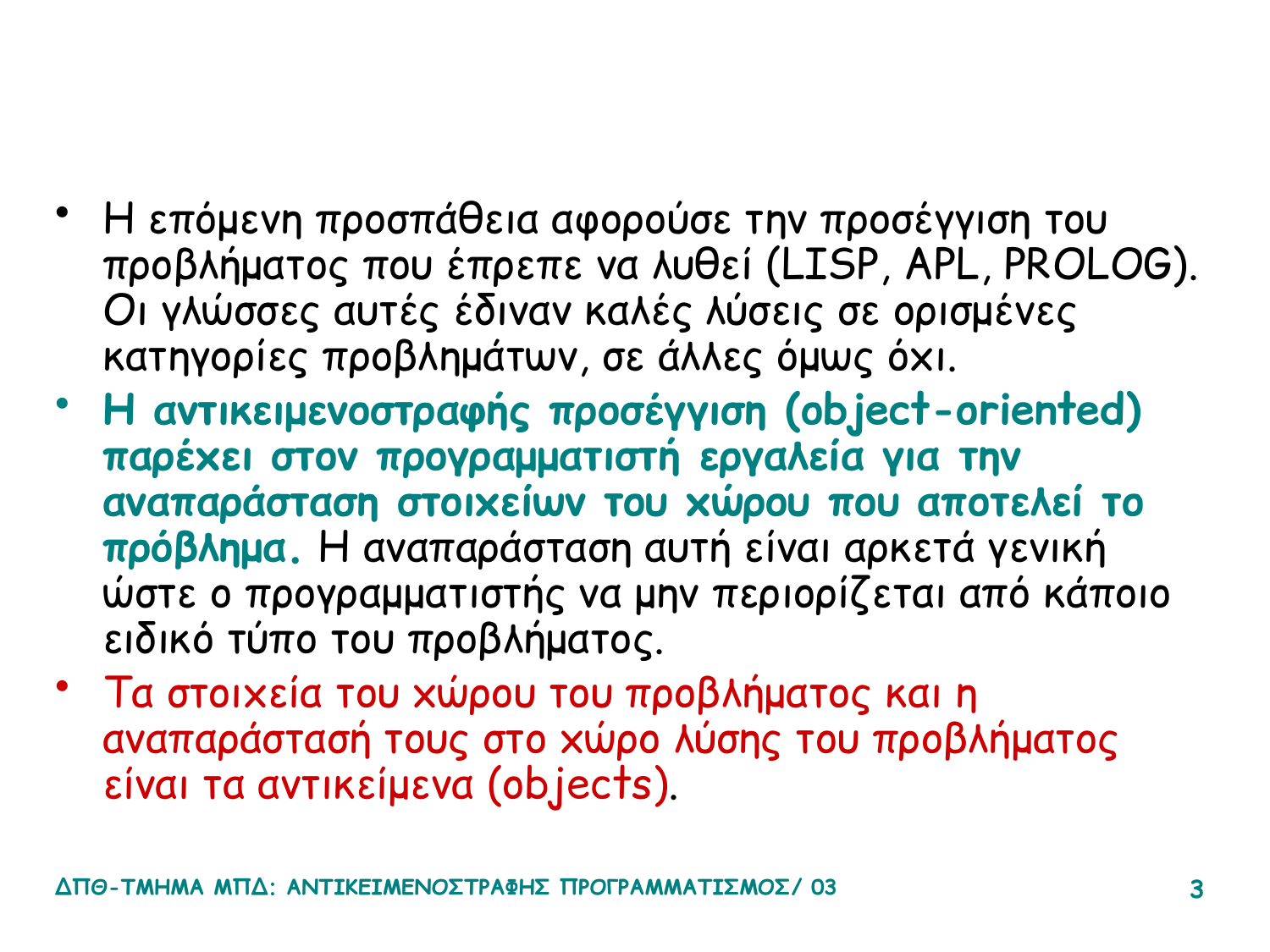

#
Η επόμενη προσπάθεια αφορούσε την προσέγγιση του προβλήματος που έπρεπε να λυθεί (LISP, APL, PROLOG). Οι γλώσσες αυτές έδιναν καλές λύσεις σε ορισμένες κατηγορίες προβλημάτων, σε άλλες όμως όχι.
Η αντικειμενοστραφής προσέγγιση (object-oriented) παρέχει στον προγραμματιστή εργαλεία για την αναπαράσταση στοιχείων του χώρου που αποτελεί το πρόβλημα. Η αναπαράσταση αυτή είναι αρκετά γενική ώστε ο προγραμματιστής να μην περιορίζεται από κάποιο ειδικό τύπο του προβλήματος.
Τα στοιχεία του χώρου του προβλήματος και η αναπαράστασή τους στο χώρο λύσης του προβλήματος είναι τα αντικείμενα (objects).
ΔΠΘ-ΤΜΗΜΑ ΜΠΔ: ΑΝΤΙΚΕΙΜΕΝΟΣΤΡΑΦΗΣ ΠΡΟΓΡΑΜΜΑΤΙΣΜΟΣ/ 03
3